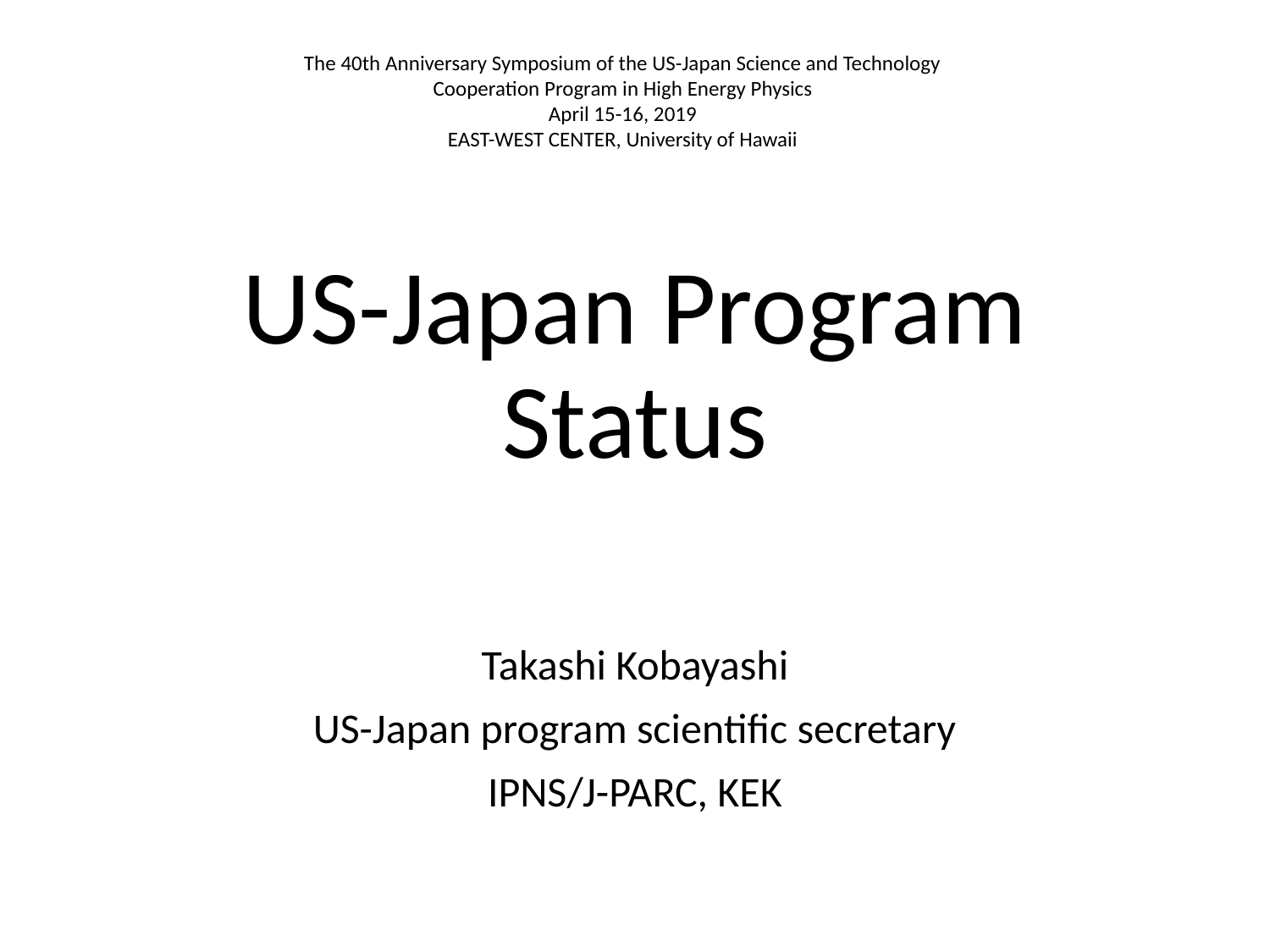

The 40th Anniversary Symposium of the US-Japan Science and Technology Cooperation Program in High Energy Physics
April 15-16, 2019
EAST-WEST CENTER, University of Hawaii
# US-Japan Program Status
Takashi Kobayashi
US-Japan program scientific secretary
IPNS/J-PARC, KEK